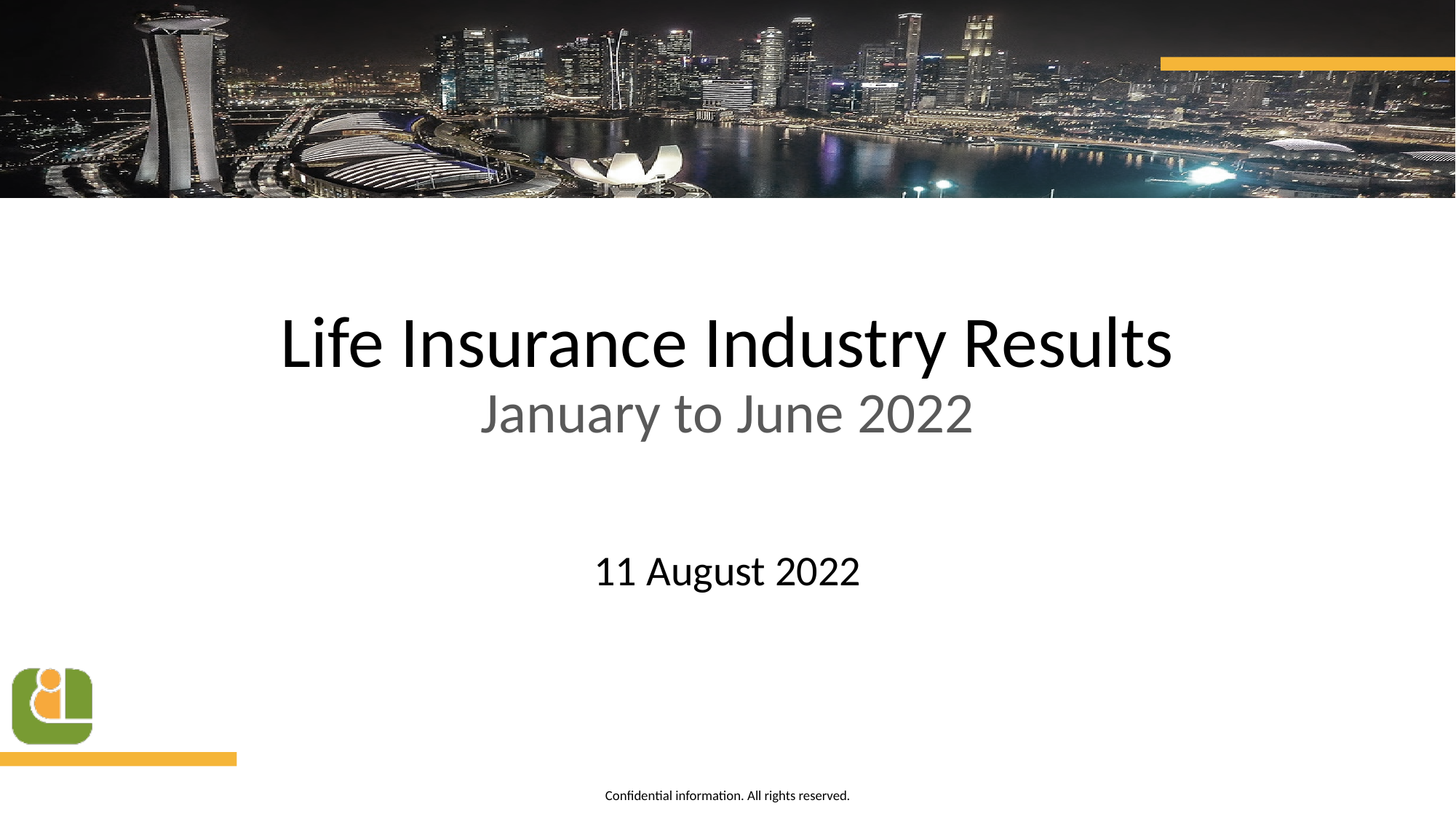

# Life Insurance Industry Results January to June 2022
11 August 2022